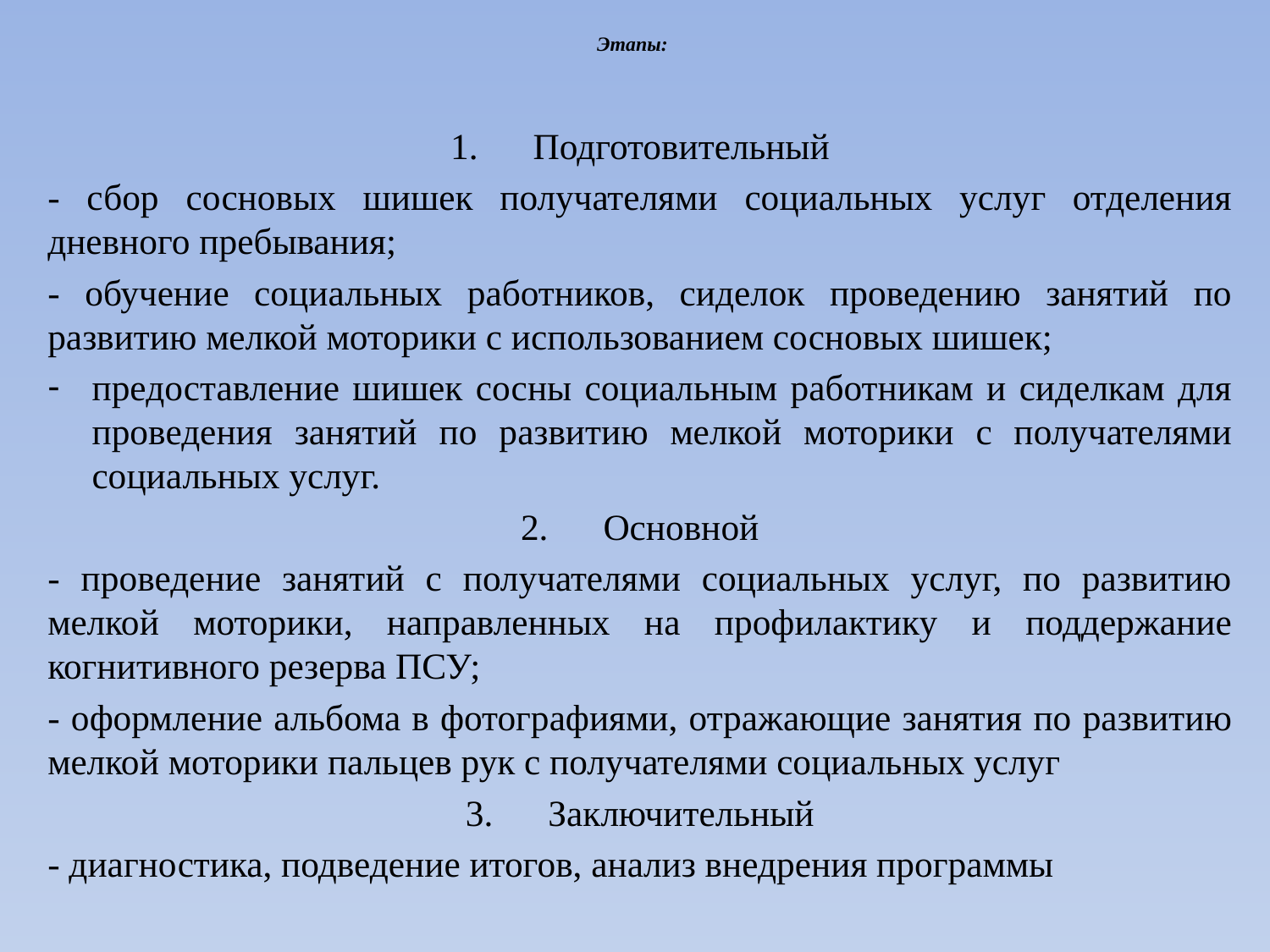

# Этапы:
1.	Подготовительный
- сбор сосновых шишек получателями социальных услуг отделения дневного пребывания;
- обучение социальных работников, сиделок проведению занятий по развитию мелкой моторики с использованием сосновых шишек;
предоставление шишек сосны социальным работникам и сиделкам для проведения занятий по развитию мелкой моторики с получателями социальных услуг.
2.	Основной
- проведение занятий с получателями социальных услуг, по развитию мелкой моторики, направленных на профилактику и поддержание когнитивного резерва ПСУ;
- оформление альбома в фотографиями, отражающие занятия по развитию мелкой моторики пальцев рук с получателями социальных услуг
3.	Заключительный
- диагностика, подведение итогов, анализ внедрения программы